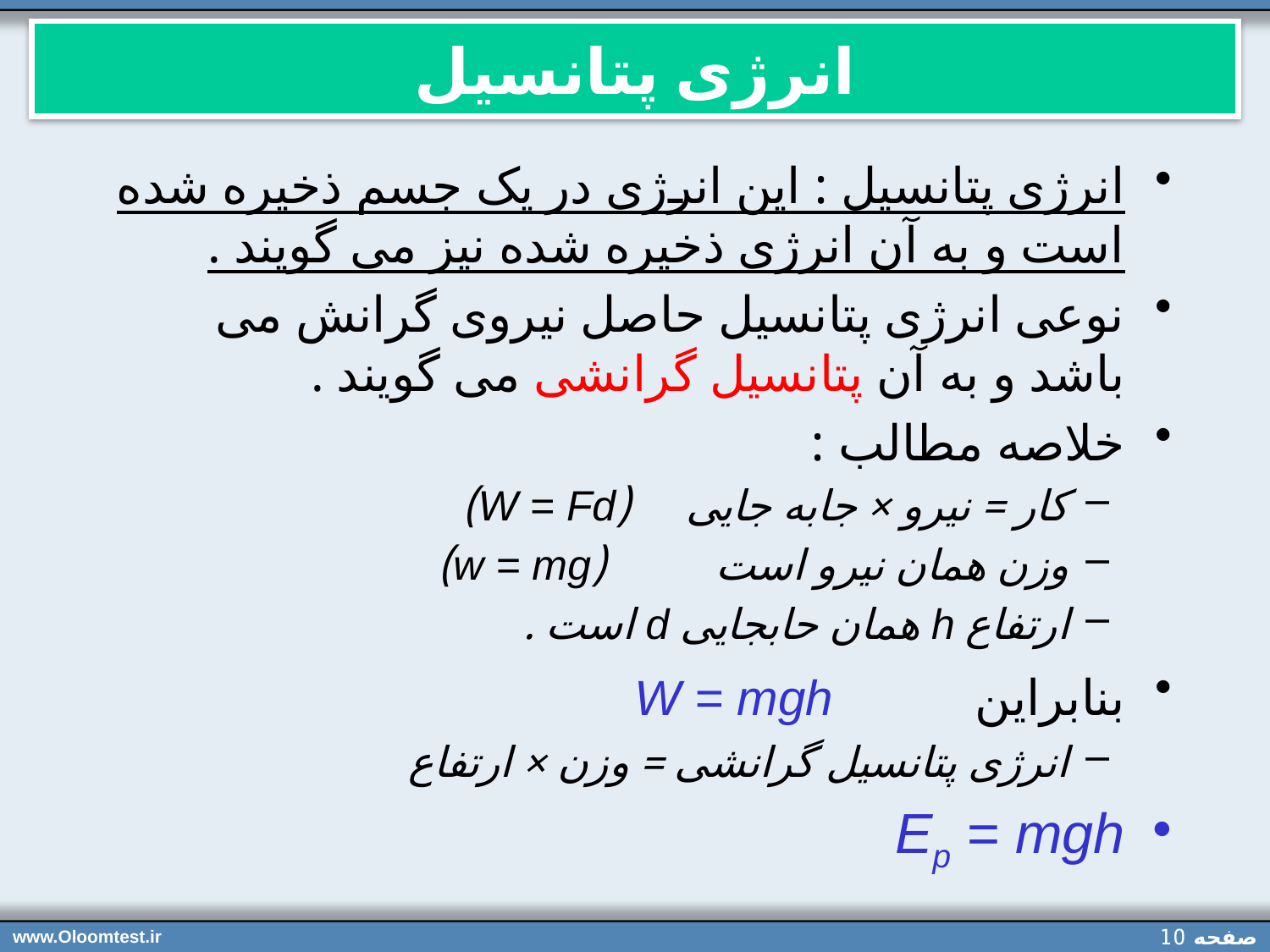

# انرژی پتانسیل
انرژی پتانسیل : این انرژی در یک جسم ذخیره شده است و به آن انرژی ذخیره شده نیز می گویند .
نوعی انرژی پتانسیل حاصل نیروی گرانش می باشد و به آن پتانسیل گرانشی می گویند .
خلاصه مطالب :
کار = نیرو × جابه جایی     (W = Fd)
وزن همان نیرو است          (w = mg)
ارتفاع h همان حابجایی d است .
بنابراین           W = mgh
انرژی پتانسیل گرانشی = وزن × ارتفاع
Ep = mgh
www.Oloomtest.ir
صفحه 10